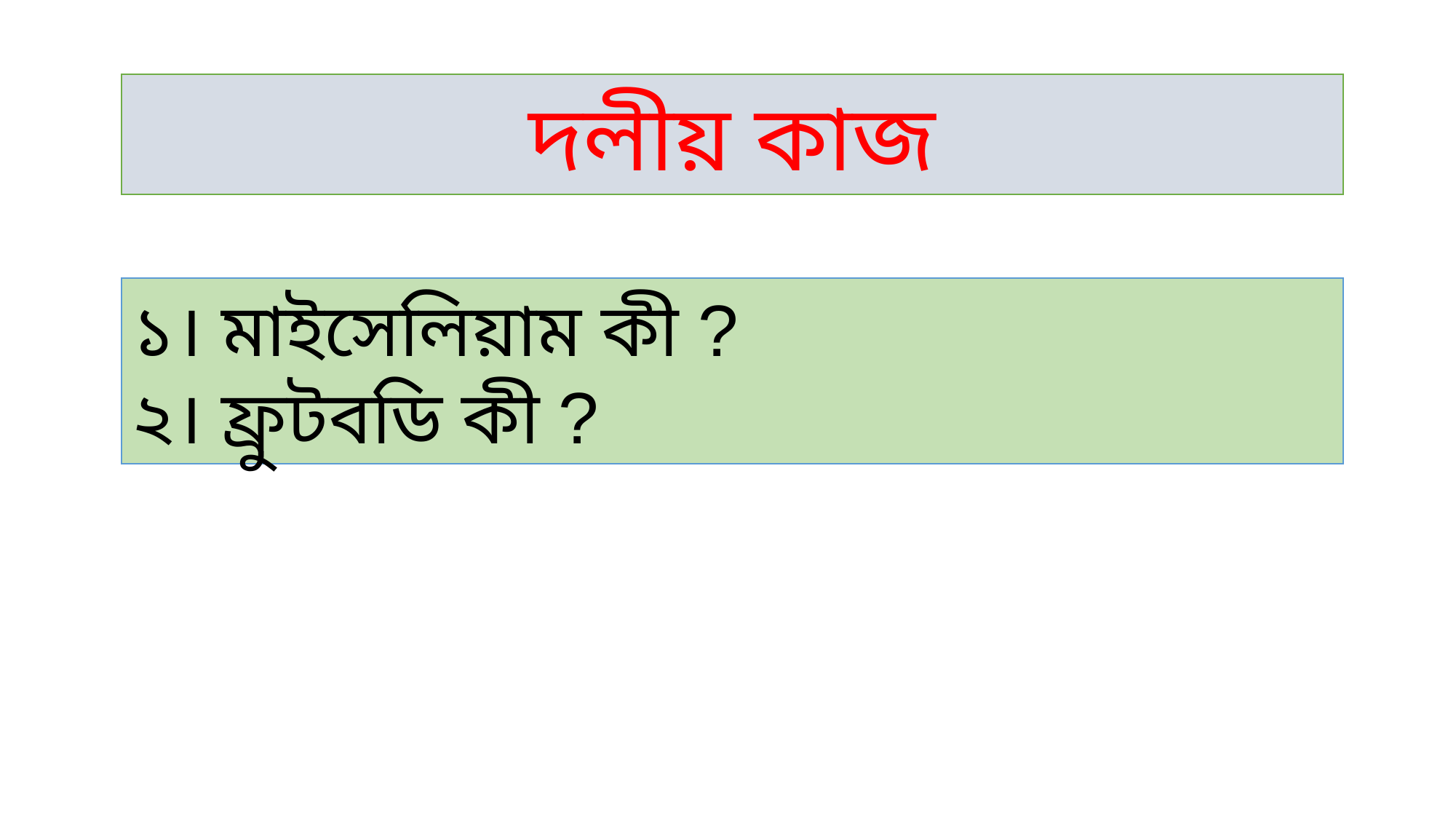

দলীয় কাজ
১। মাইসেলিয়াম কী ?
২। ফ্রুটবডি কী ?